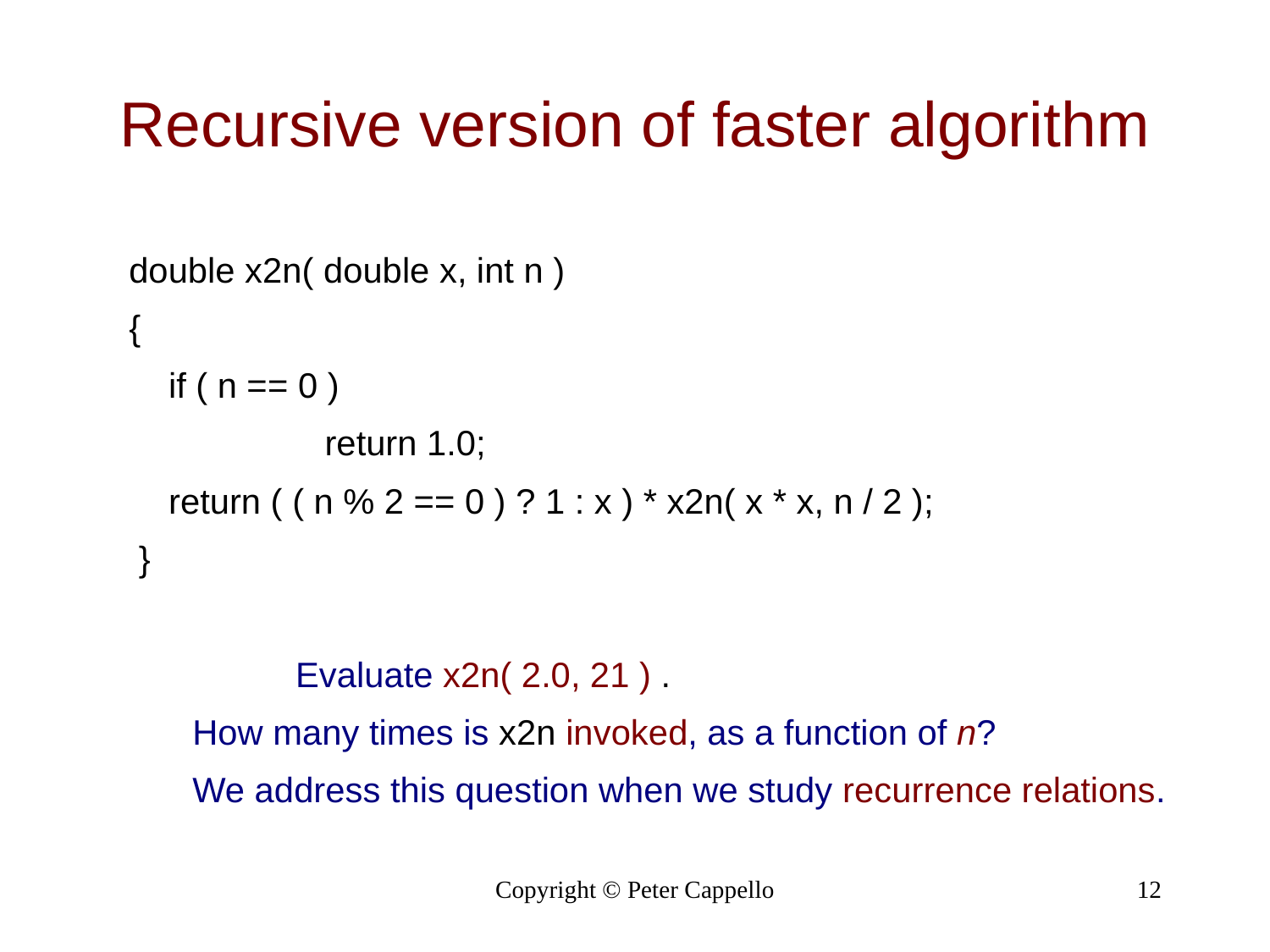

Recursive version of faster algorithm
double x2n( double x, int n )
{
	if ( n == 0 )
		   return 1.0;
	return ( ( n % 2 == 0 ) ? 1 : x ) * x2n( x * x, n / 2 );
 }

		Evaluate x2n( 2.0, 21 ) .
How many times is x2n invoked, as a function of n?
We address this question when we study recurrence relations.
Copyright © Peter Cappello
12